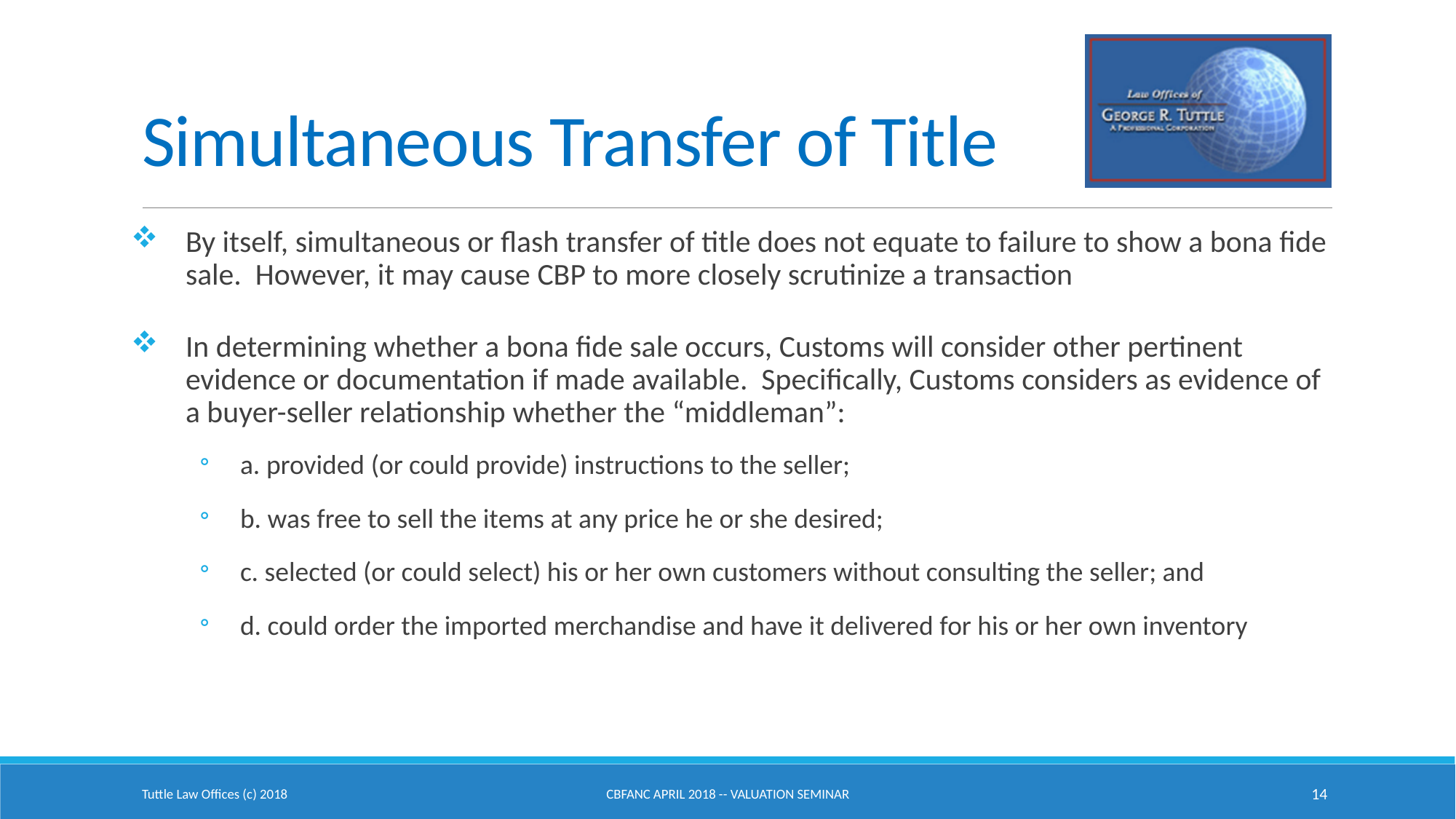

# Simultaneous Transfer of Title
By itself, simultaneous or flash transfer of title does not equate to failure to show a bona fide sale.  However, it may cause CBP to more closely scrutinize a transaction
In determining whether a bona fide sale occurs, Customs will consider other pertinent evidence or documentation if made available.  Specifically, Customs considers as evidence of a buyer-seller relationship whether the “middleman”:
a. provided (or could provide) instructions to the seller;
b. was free to sell the items at any price he or she desired;
c. selected (or could select) his or her own customers without consulting the seller; and
d. could order the imported merchandise and have it delivered for his or her own inventory
Tuttle Law Offices (c) 2018
CBFANC April 2018 -- Valuation Seminar
14